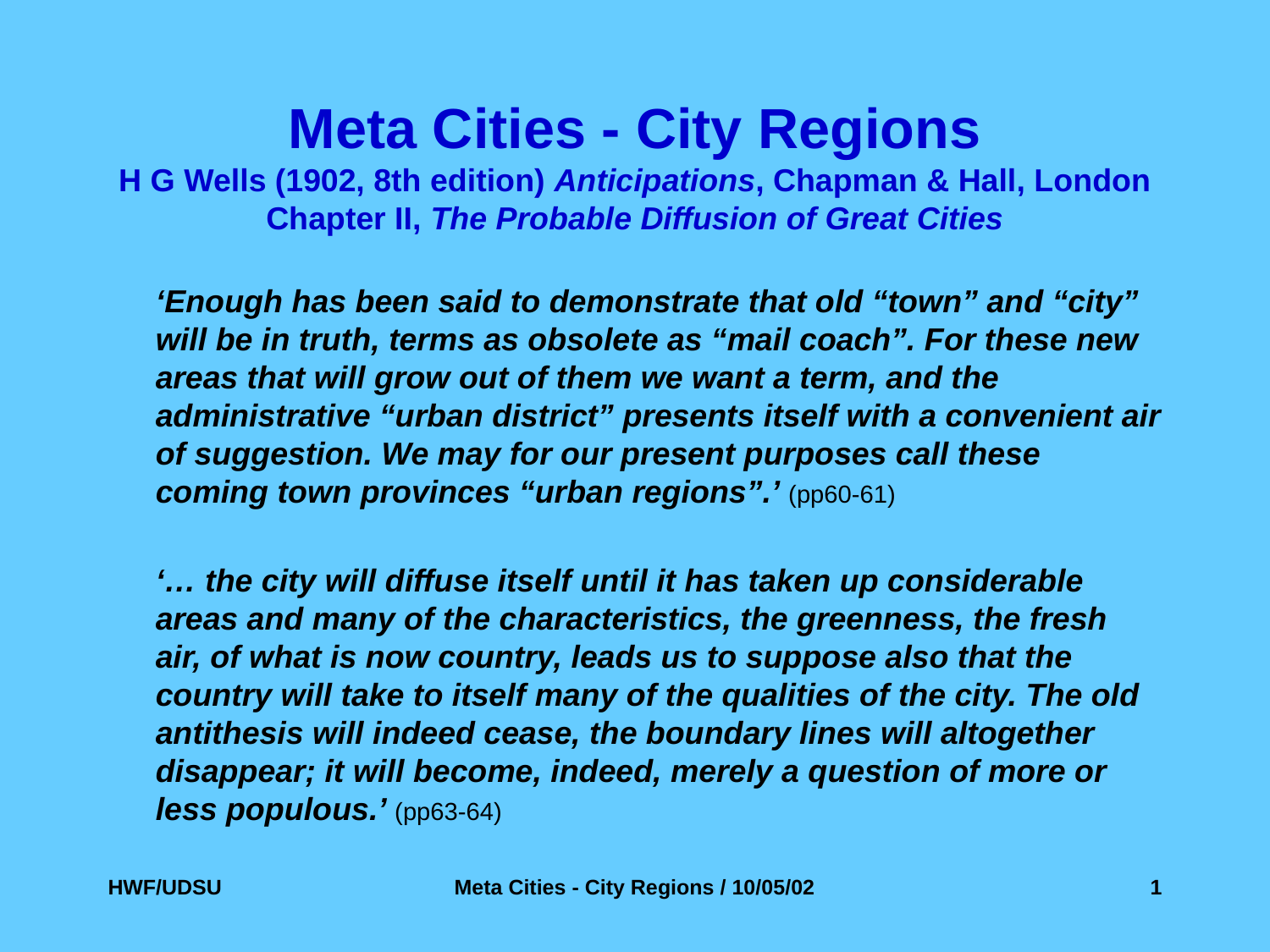

# Meta Cities - City Regions H G Wells (1902, 8th edition) Anticipations, Chapman & Hall, London Chapter II, The Probable Diffusion of Great Cities
	‘Enough has been said to demonstrate that old “town” and “city” will be in truth, terms as obsolete as “mail coach”. For these new areas that will grow out of them we want a term, and the administrative “urban district” presents itself with a convenient air of suggestion. We may for our present purposes call these coming town provinces “urban regions”.’ (pp60-61)

	‘… the city will diffuse itself until it has taken up considerable areas and many of the characteristics, the greenness, the fresh air, of what is now country, leads us to suppose also that the country will take to itself many of the qualities of the city. The old antithesis will indeed cease, the boundary lines will altogether disappear; it will become, indeed, merely a question of more or less populous.’ (pp63-64)

HWF/UDSU
Meta Cities - City Regions / 10/05/02
1